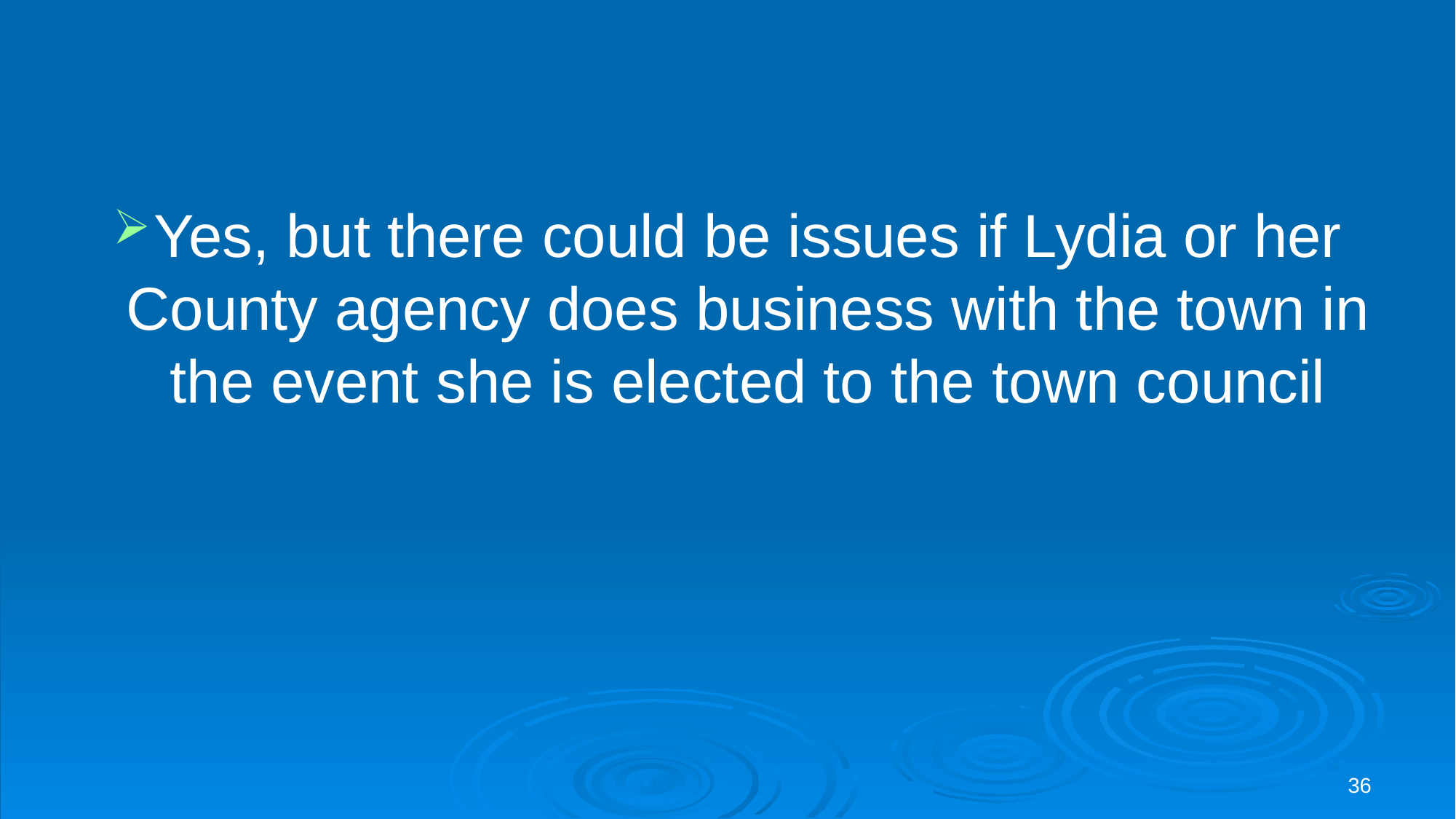

#
Yes, but there could be issues if Lydia or her County agency does business with the town in the event she is elected to the town council
36